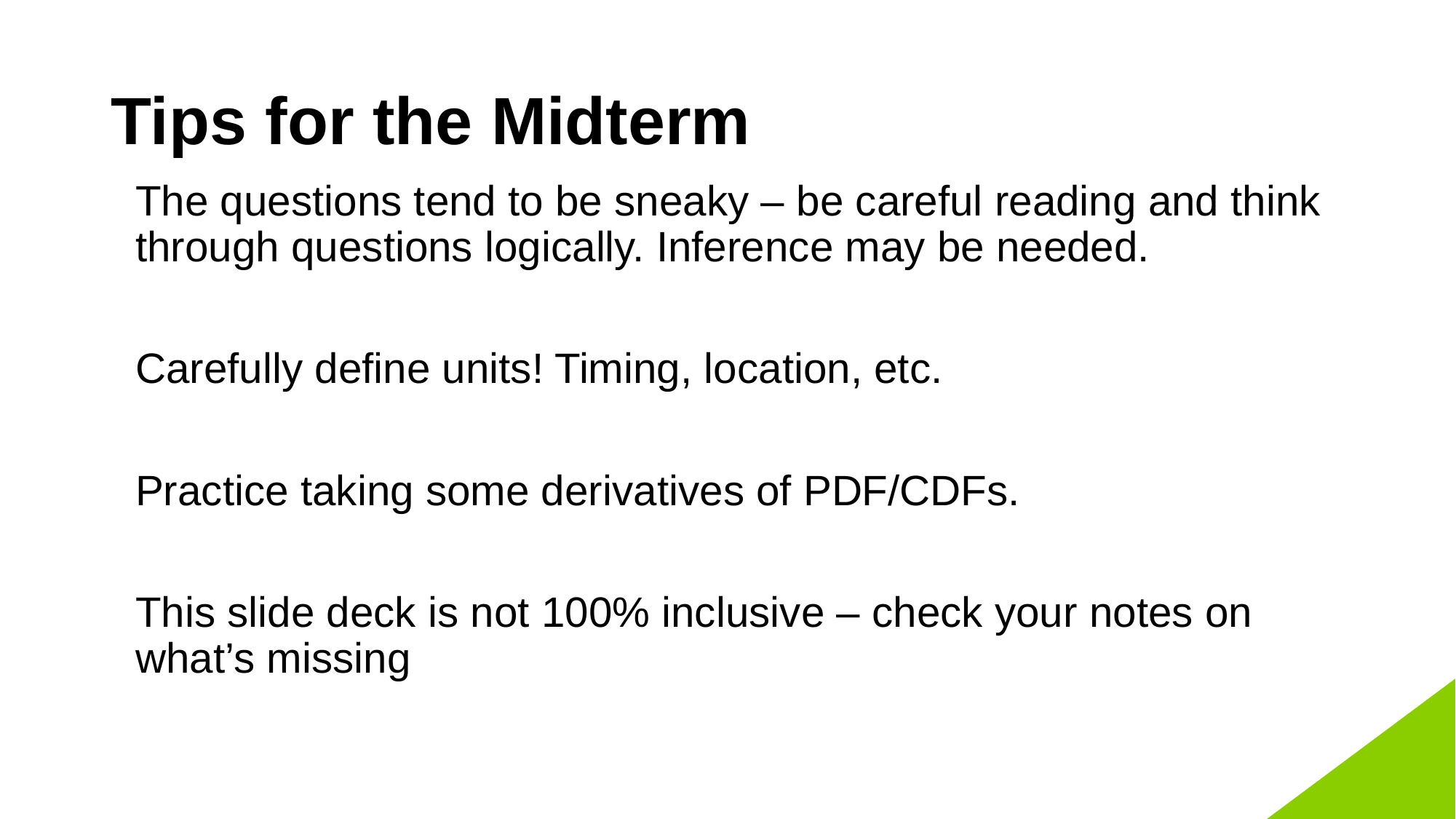

# Tips for the Midterm
The questions tend to be sneaky – be careful reading and think through questions logically. Inference may be needed.

Carefully define units! Timing, location, etc.

Practice taking some derivatives of PDF/CDFs.

This slide deck is not 100% inclusive – check your notes on what’s missing